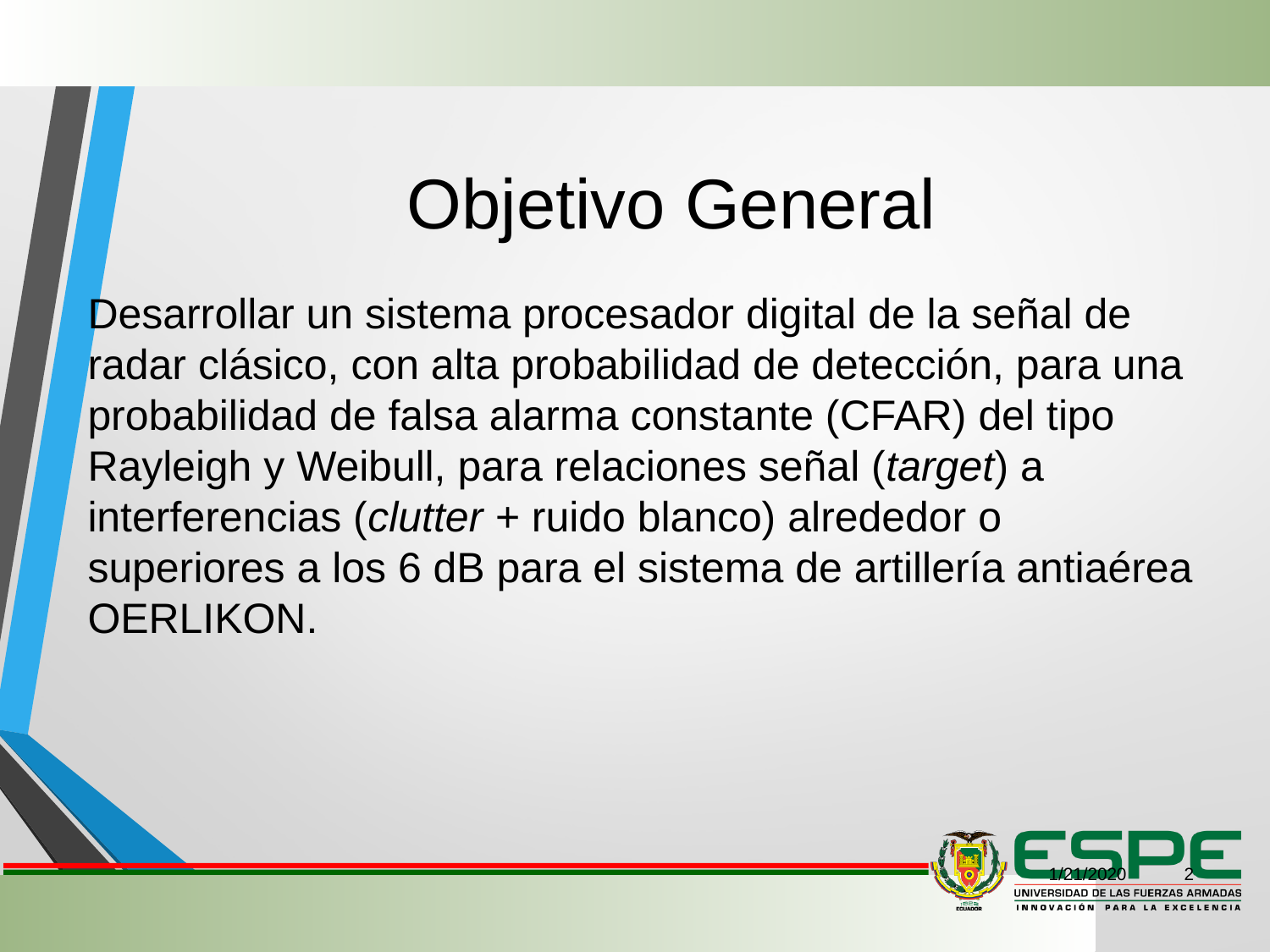

# Objetivo General
Desarrollar un sistema procesador digital de la señal de radar clásico, con alta probabilidad de detección, para una probabilidad de falsa alarma constante (CFAR) del tipo Rayleigh y Weibull, para relaciones señal (target) a interferencias (clutter + ruido blanco) alrededor o superiores a los 6 dB para el sistema de artillería antiaérea OERLIKON.

1/21/2020
2